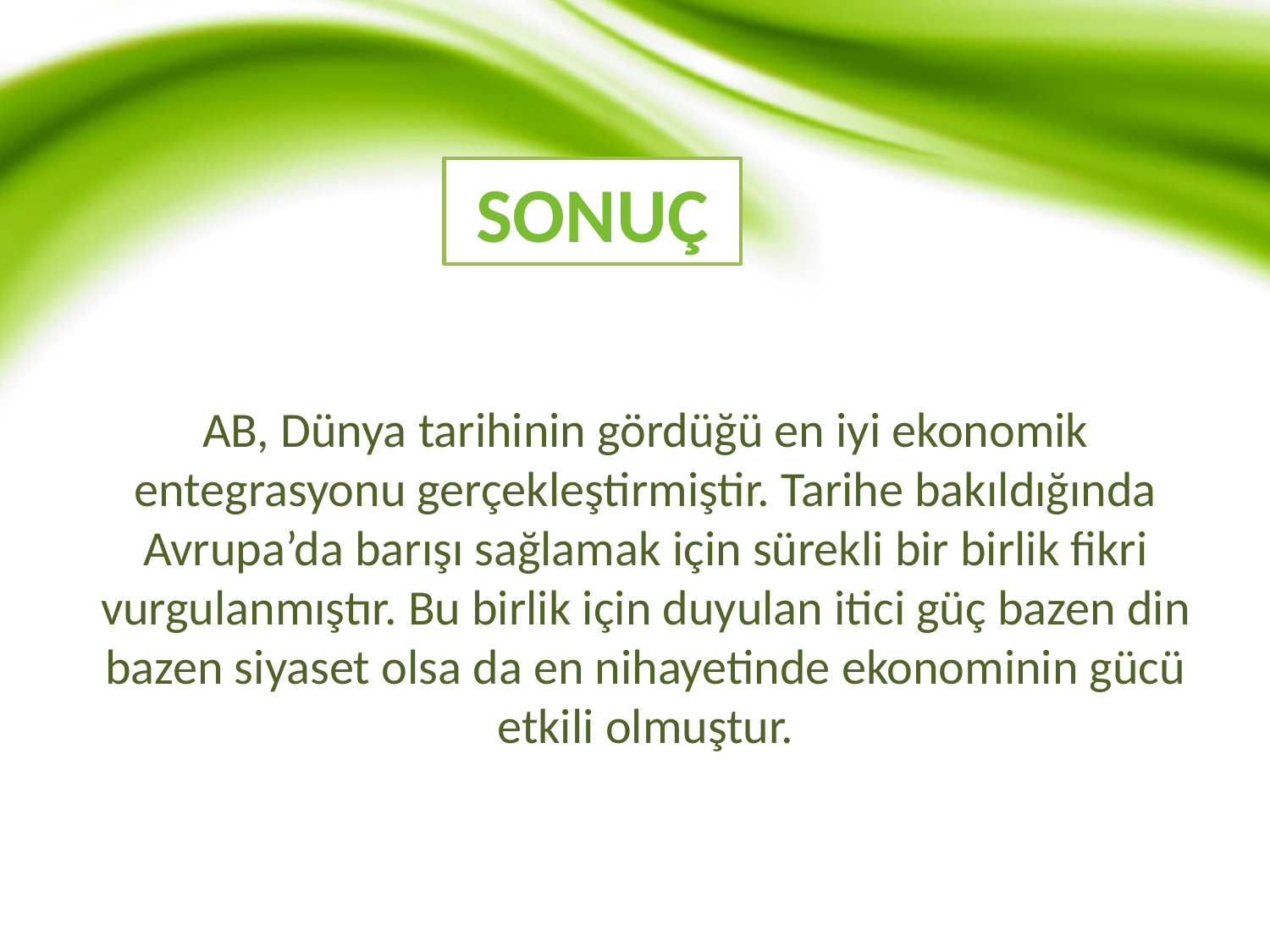

# SONUÇ
AB, Dünya tarihinin gördüğü en iyi ekonomik entegrasyonu gerçekleştirmiştir. Tarihe bakıldığında Avrupa’da barışı sağlamak için sürekli bir birlik fikri vurgulanmıştır. Bu birlik için duyulan itici güç bazen din bazen siyaset olsa da en nihayetinde ekonominin gücü etkili olmuştur.